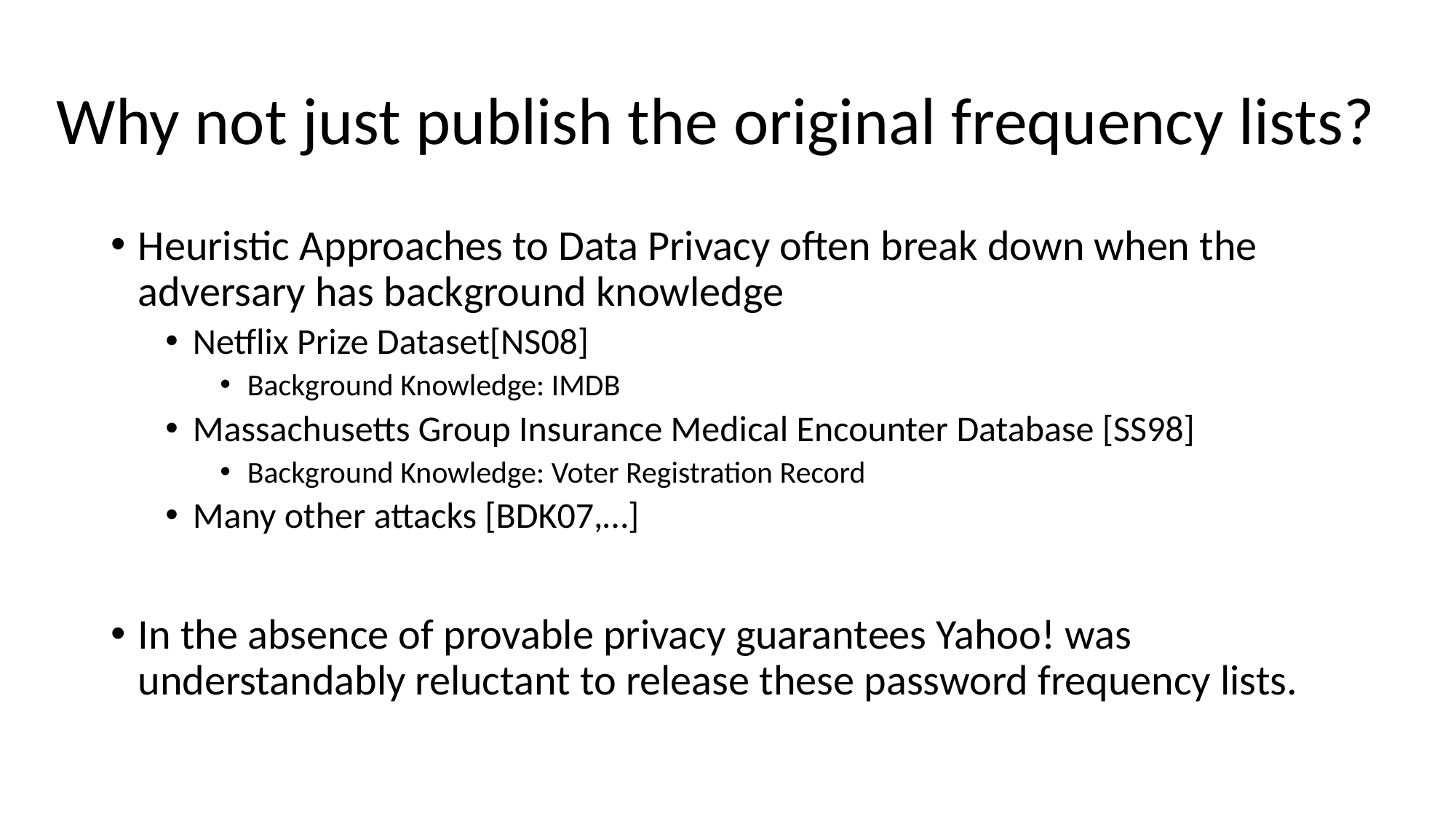

# Why not just publish the original frequency lists?
Heuristic Approaches to Data Privacy often break down when the adversary has background knowledge
Netflix Prize Dataset[NS08]
Background Knowledge: IMDB
Massachusetts Group Insurance Medical Encounter Database [SS98]
Background Knowledge: Voter Registration Record
Many other attacks [BDK07,…]

In the absence of provable privacy guarantees Yahoo! was understandably reluctant to release these password frequency lists.